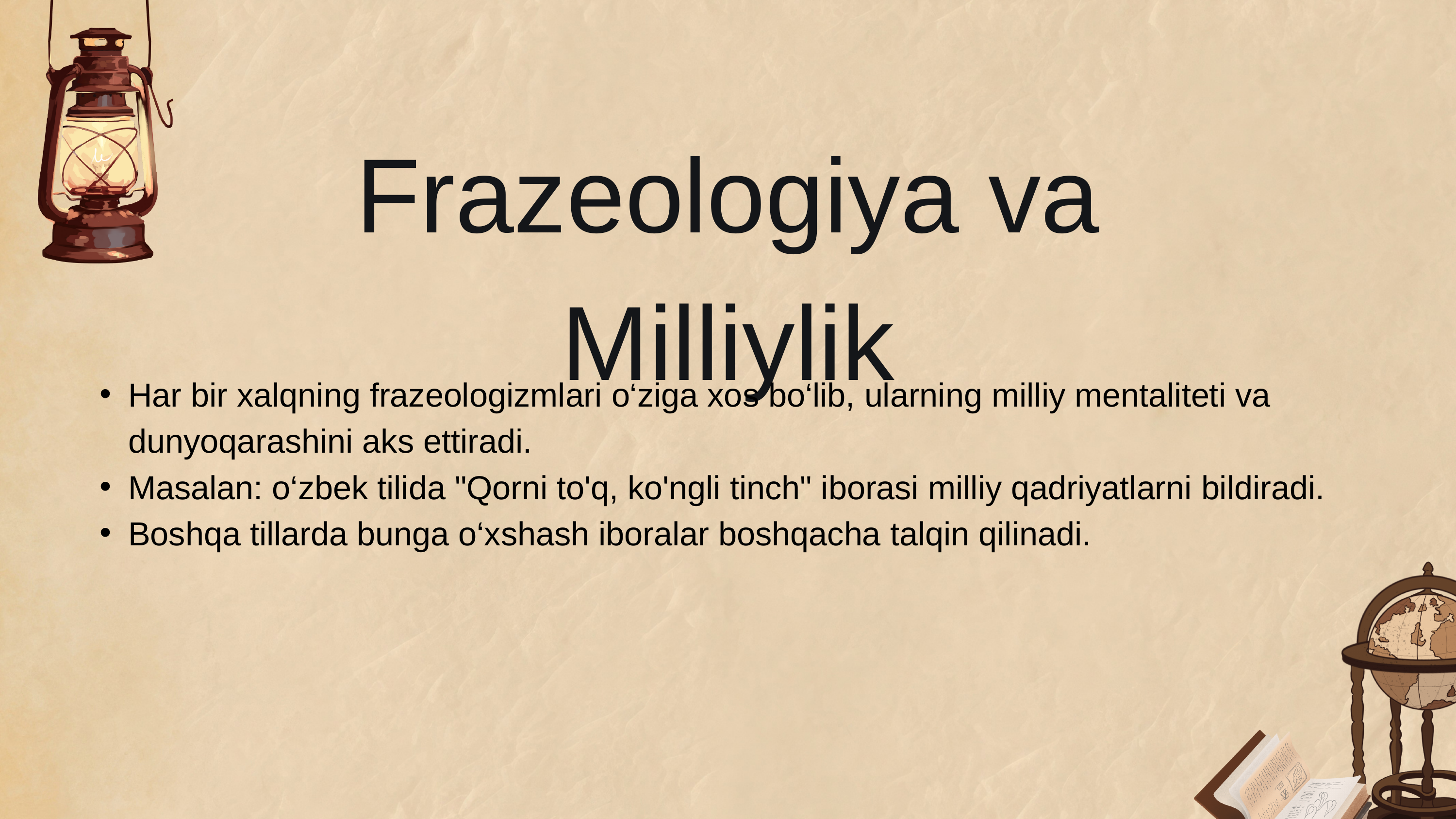

Frazeologiya va Milliylik
Har bir xalqning frazeologizmlari o‘ziga xos bo‘lib, ularning milliy mentaliteti va dunyoqarashini aks ettiradi.
Masalan: o‘zbek tilida "Qorni to'q, ko'ngli tinch" iborasi milliy qadriyatlarni bildiradi.
Boshqa tillarda bunga o‘xshash iboralar boshqacha talqin qilinadi.